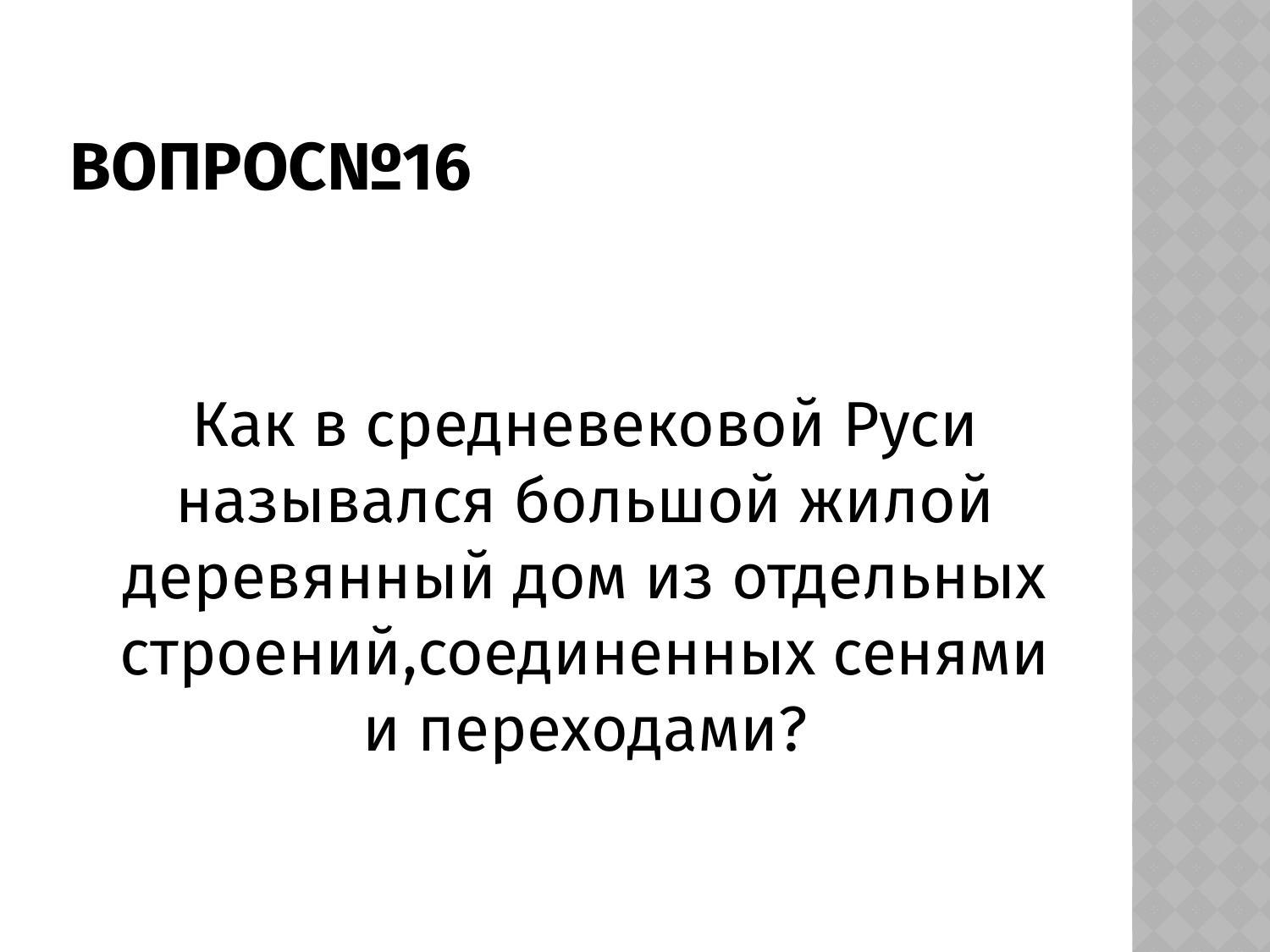

# Вопрос№16
	Как в средневековой Руси назывался большой жилой деревянный дом из отдельных строений,соединенных сенями и переходами?